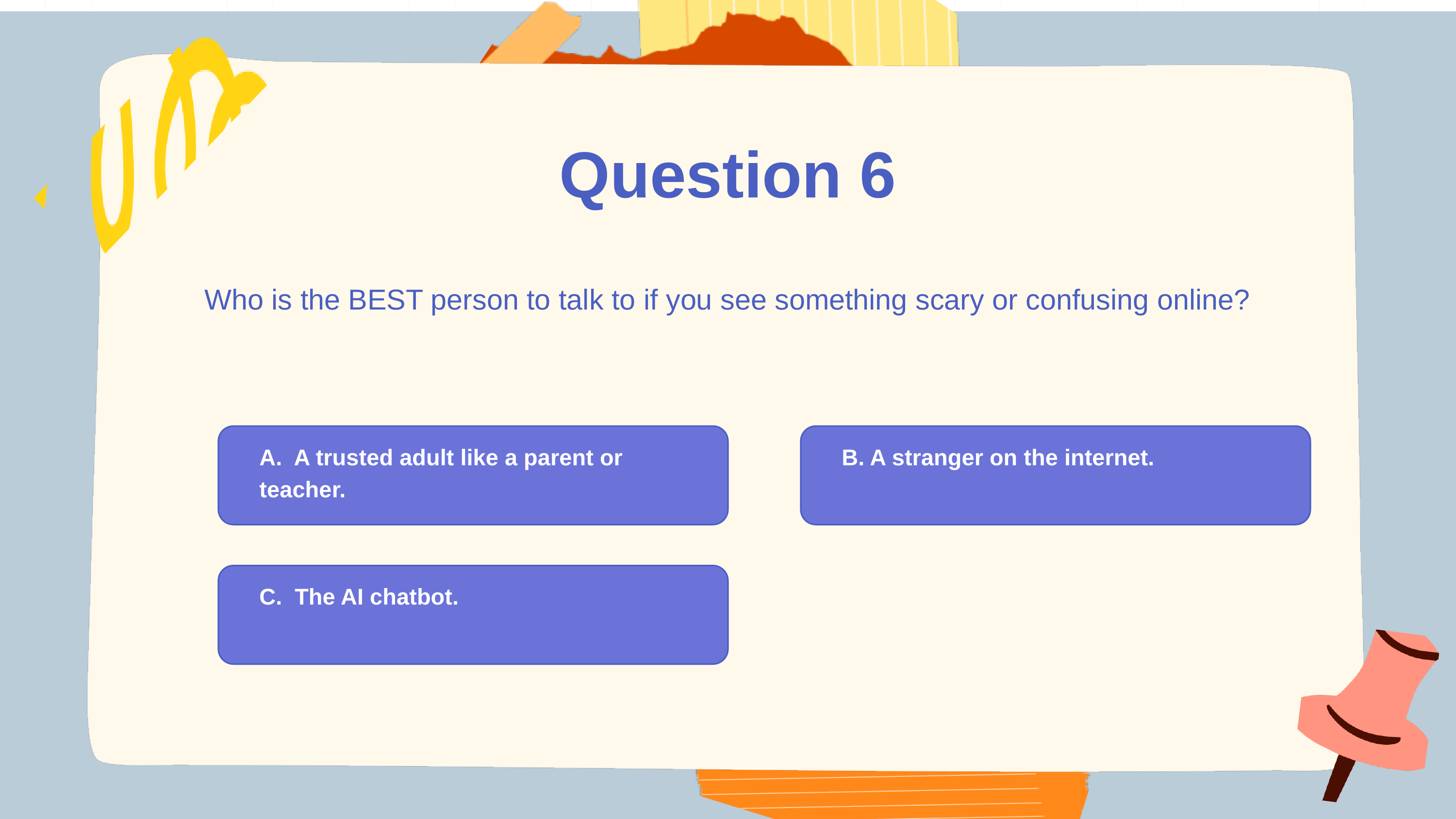

Question 6

Who is the BEST person to talk to if you see something scary or confusing online?

A.  A trusted adult like a parent or teacher.
B. A stranger on the internet.

C.  The AI chatbot.